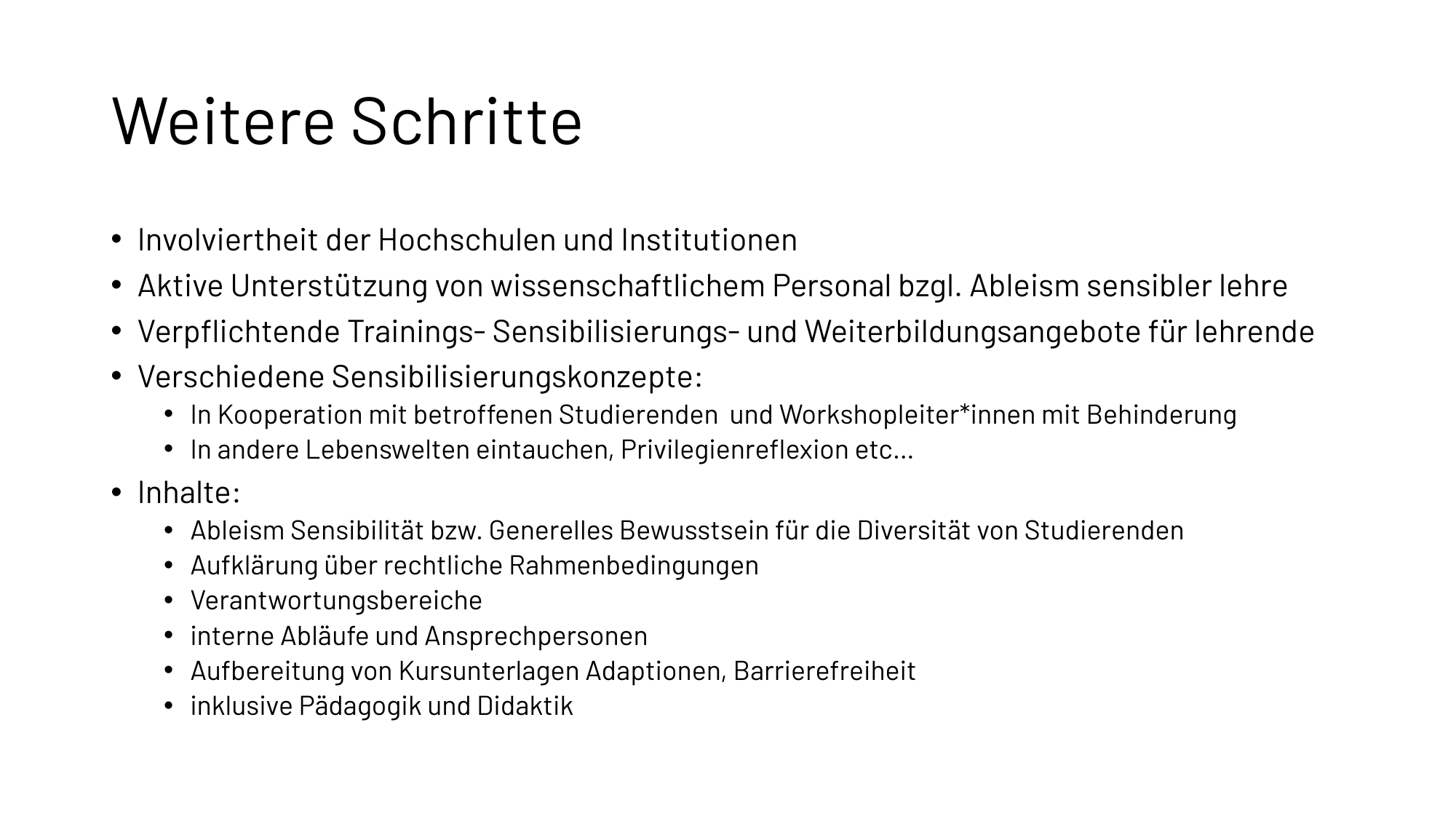

# Weitere Schritte
Involviertheit der Hochschulen und Institutionen
Aktive Unterstützung von wissenschaftlichem Personal bzgl. Ableism sensibler lehre
Verpflichtende Trainings- Sensibilisierungs- und Weiterbildungsangebote für lehrende
Verschiedene Sensibilisierungskonzepte:
In Kooperation mit betroffenen Studierenden  und Workshopleiter*innen mit Behinderung
In andere Lebenswelten eintauchen, Privilegienreflexion etc…
Inhalte:
Ableism Sensibilität bzw. Generelles Bewusstsein für die Diversität von Studierenden
Aufklärung über rechtliche Rahmenbedingungen
Verantwortungsbereiche
interne Abläufe und Ansprechpersonen
Aufbereitung von Kursunterlagen Adaptionen, Barrierefreiheit
inklusive Pädagogik und Didaktik